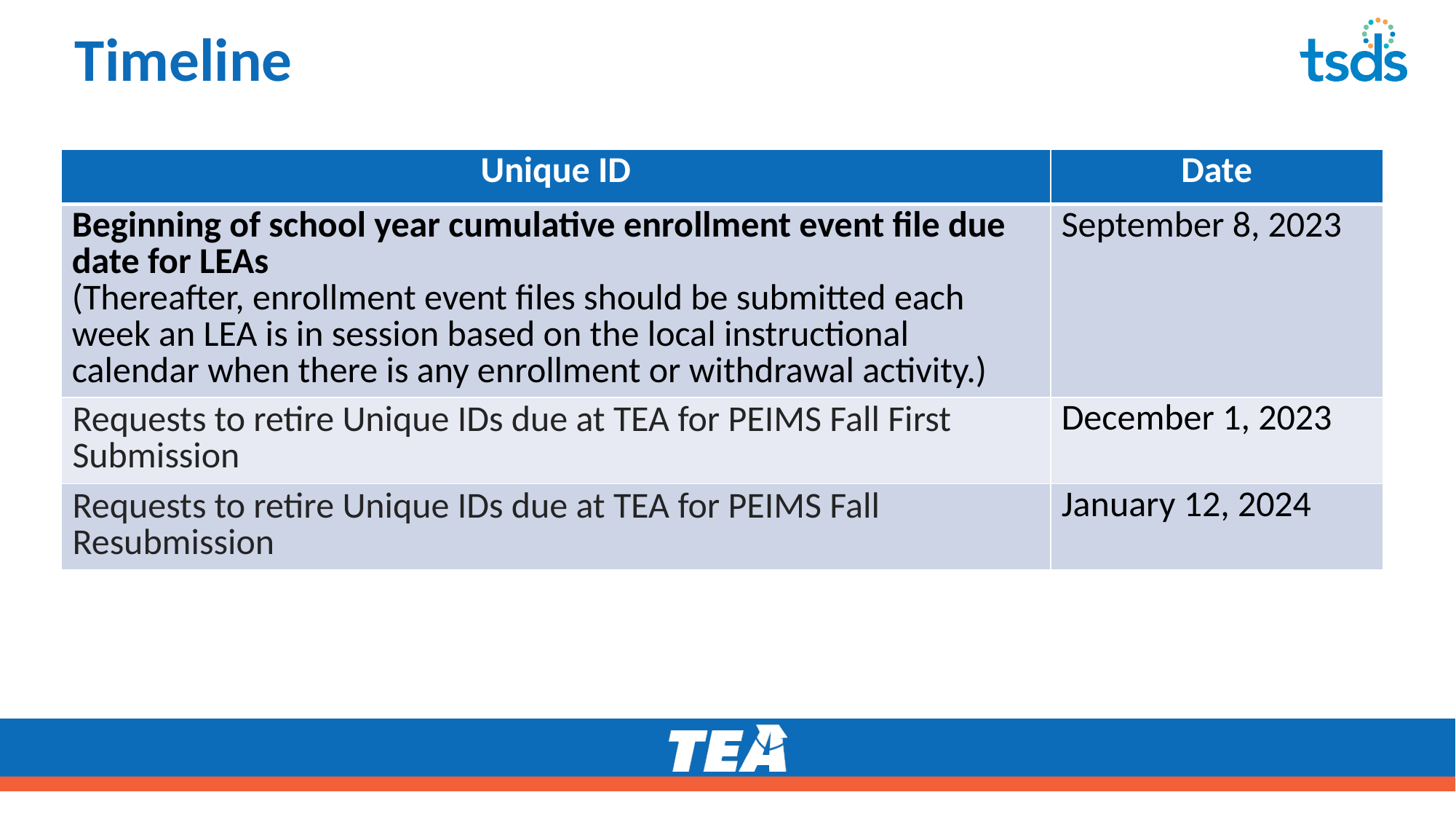

# Timeline
| Unique ID | Date |
| --- | --- |
| Beginning of school year cumulative enrollment event file due date for LEAs (Thereafter, enrollment event files should be submitted each week an LEA is in session based on the local instructional calendar when there is any enrollment or withdrawal activity.) | September 8, 2023 |
| Requests to retire Unique IDs due at TEA for PEIMS Fall First Submission | December 1, 2023 |
| Requests to retire Unique IDs due at TEA for PEIMS Fall Resubmission | January 12, 2024 |